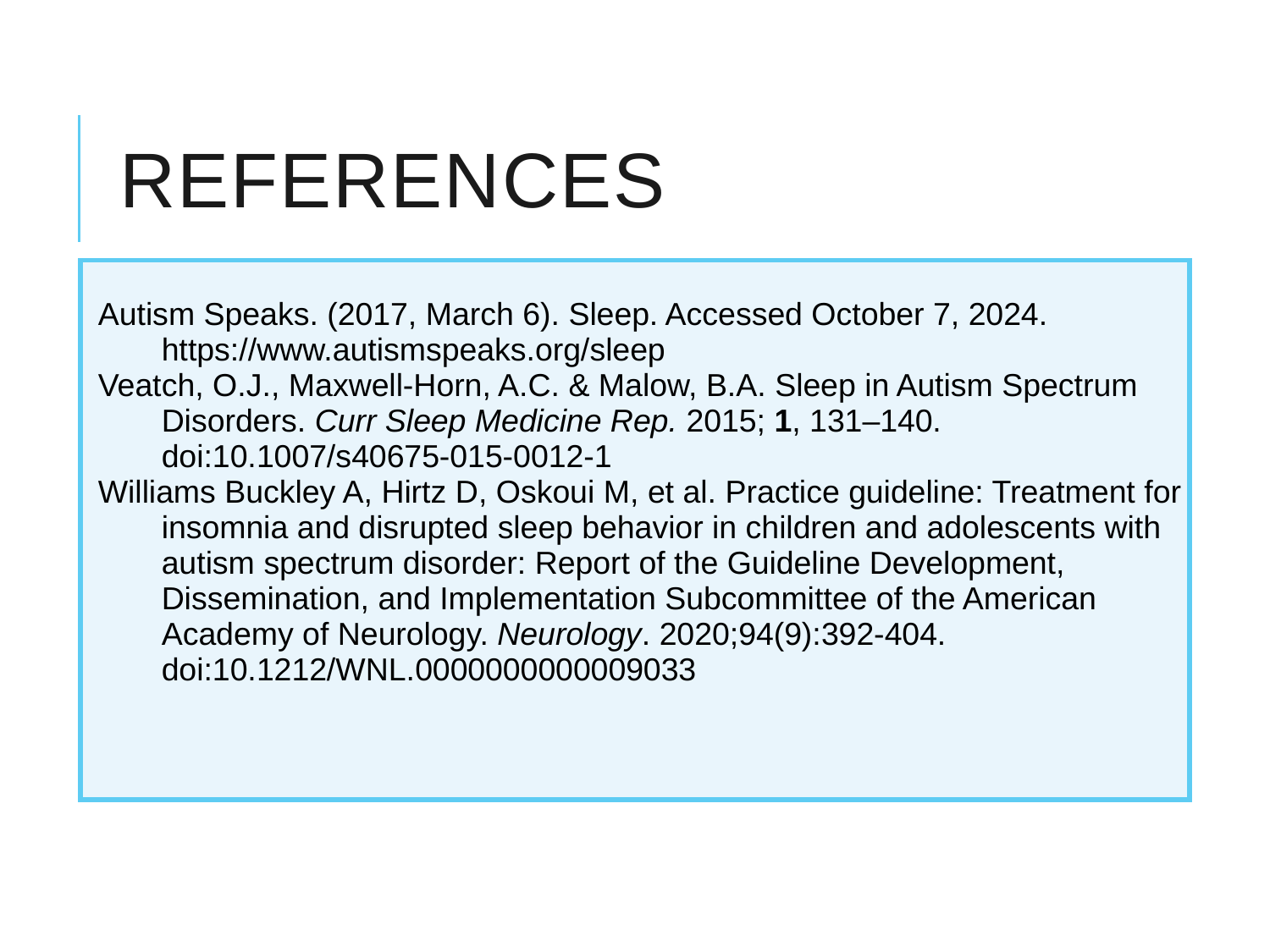

# References
| Autism Speaks. (2017, March 6). Sleep. Accessed October 7, 2024. https://www.autismspeaks.org/sleep Veatch, O.J., Maxwell-Horn, A.C. & Malow, B.A. Sleep in Autism Spectrum Disorders. Curr Sleep Medicine Rep. 2015; 1, 131–140. doi:10.1007/s40675-015-0012-1 Williams Buckley A, Hirtz D, Oskoui M, et al. Practice guideline: Treatment for insomnia and disrupted sleep behavior in children and adolescents with autism spectrum disorder: Report of the Guideline Development, Dissemination, and Implementation Subcommittee of the American Academy of Neurology. Neurology. 2020;94(9):392-404. doi:10.1212/WNL.0000000000009033 |
| --- |
|  |
|  |
|  |
|  |
|  |
|  |